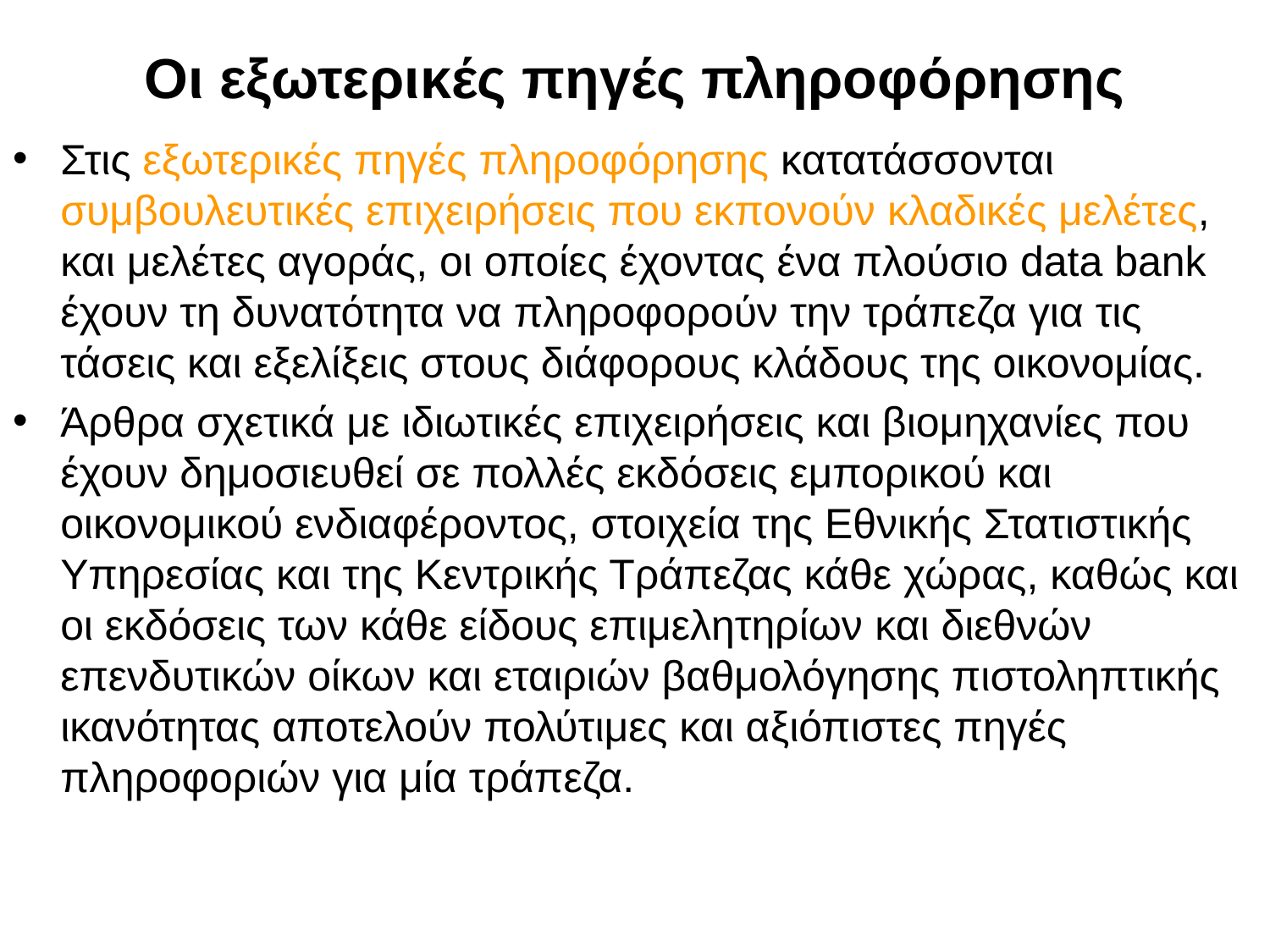

# Οι εξωτερικές πηγές πληροφόρησης
Στις εξωτερικές πηγές πληροφόρησης κατατάσσονται συμβουλευτικές επιχειρήσεις που εκπονούν κλαδικές μελέτες, και μελέτες αγοράς, οι οποίες έχοντας ένα πλούσιο data bank έχουν τη δυνατότητα να πληροφορούν την τράπεζα για τις τάσεις και εξελίξεις στους διάφορους κλάδους της οικονομίας.
Άρθρα σχετικά με ιδιωτικές επιχειρήσεις και βιομηχανίες που έχουν δημοσιευθεί σε πολλές εκδόσεις εμπορικού και οικονομικού ενδιαφέροντος, στοιχεία της Εθνικής Στατιστικής Υπηρεσίας και της Κεντρικής Τράπεζας κάθε χώρας, καθώς και οι εκδόσεις των κάθε είδους επιμελητηρίων και διεθνών επενδυτικών οίκων και εταιριών βαθμολόγησης πιστοληπτικής ικανότητας αποτελούν πολύτιμες και αξιόπιστες πηγές πληροφοριών για μία τράπεζα.